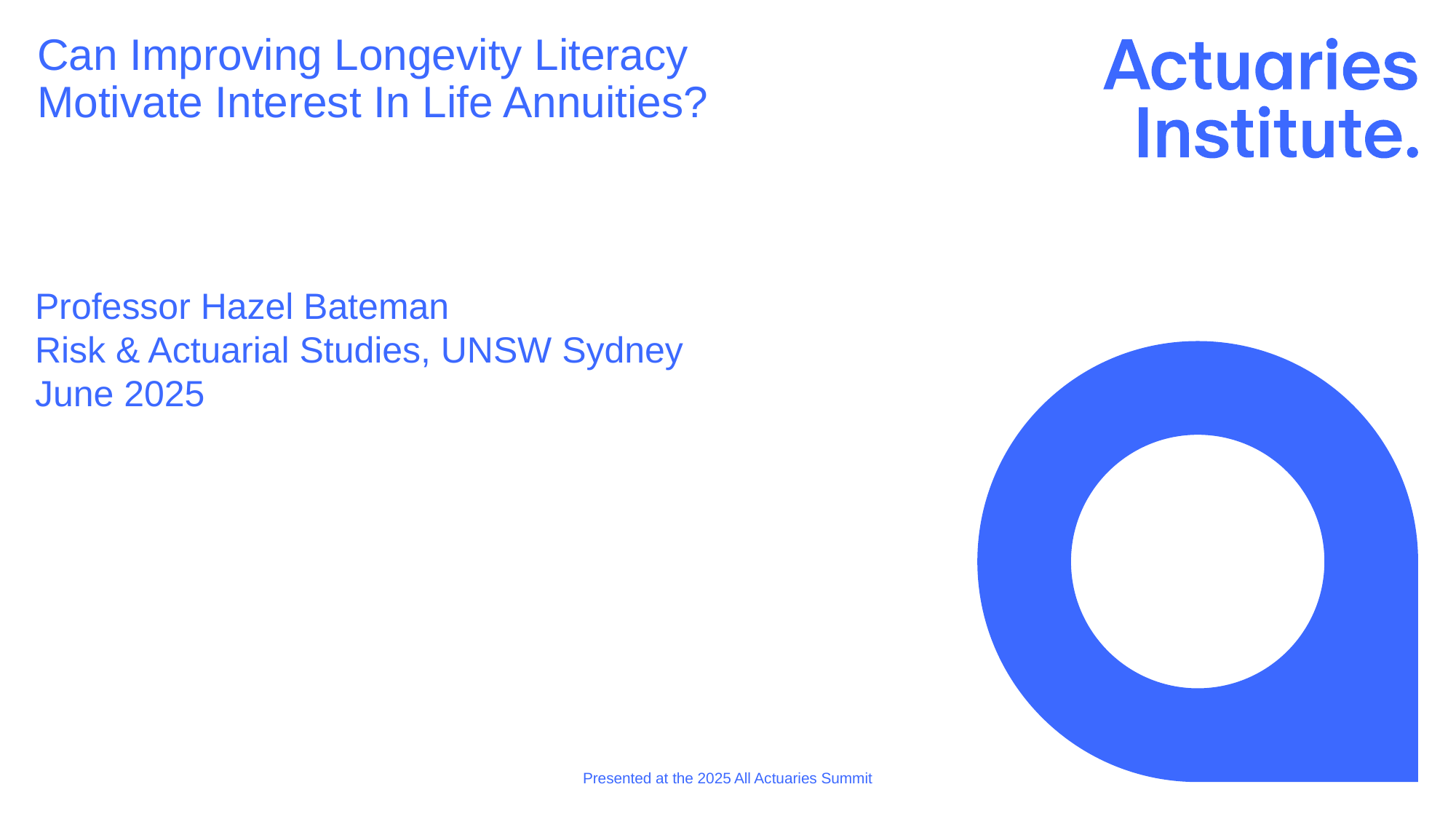

# Can Improving Longevity Literacy Motivate Interest In Life Annuities?
Professor Hazel Bateman
Risk & Actuarial Studies, UNSW Sydney
June 2025
Presented at the 2025 All Actuaries Summit